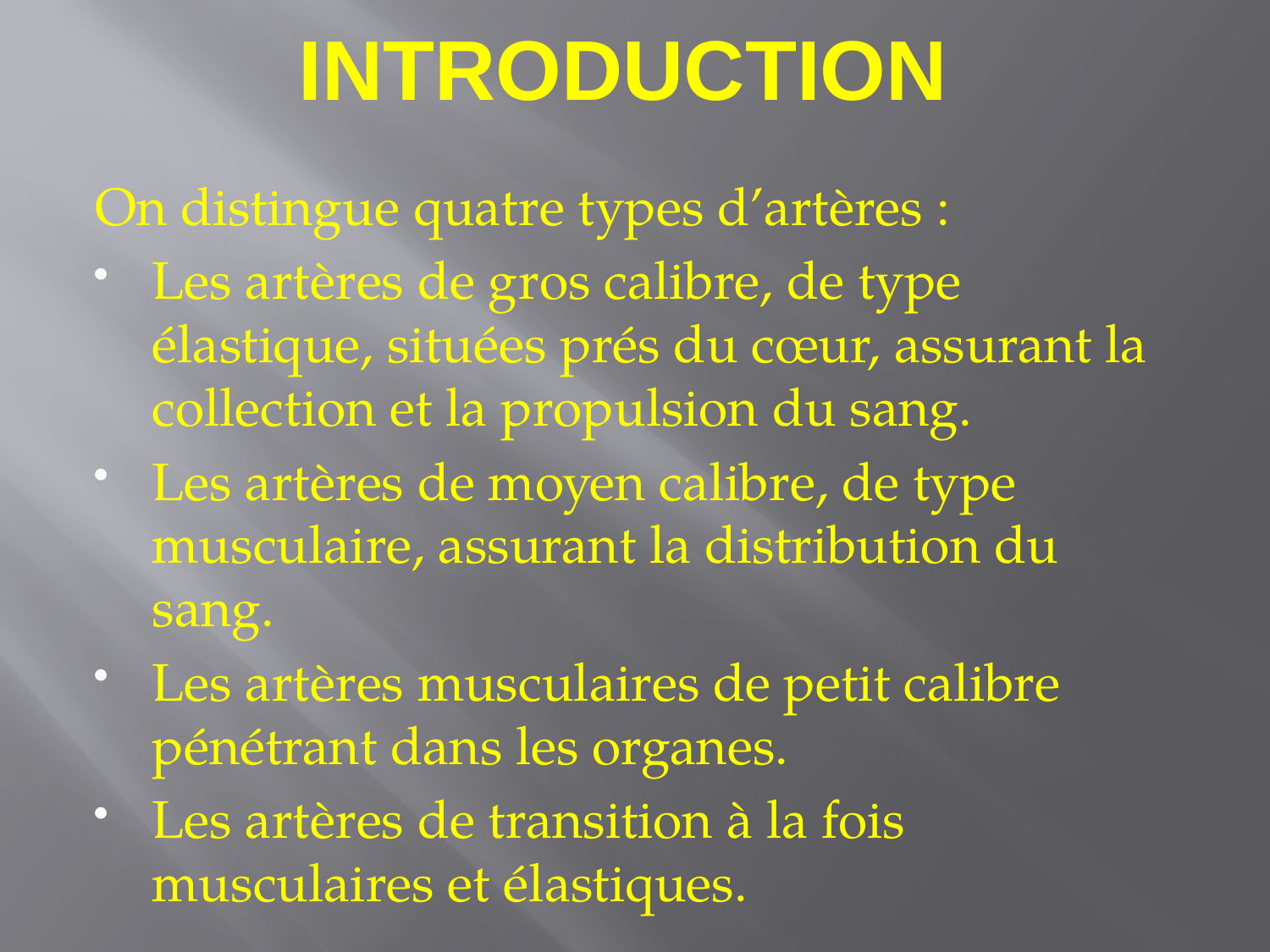

# INTRODUCTION
On distingue quatre types d’artères :
Les artères de gros calibre, de type élastique, situées prés du cœur, assurant la collection et la propulsion du sang.
Les artères de moyen calibre, de type musculaire, assurant la distribution du sang.
Les artères musculaires de petit calibre pénétrant dans les organes.
Les artères de transition à la fois musculaires et élastiques.